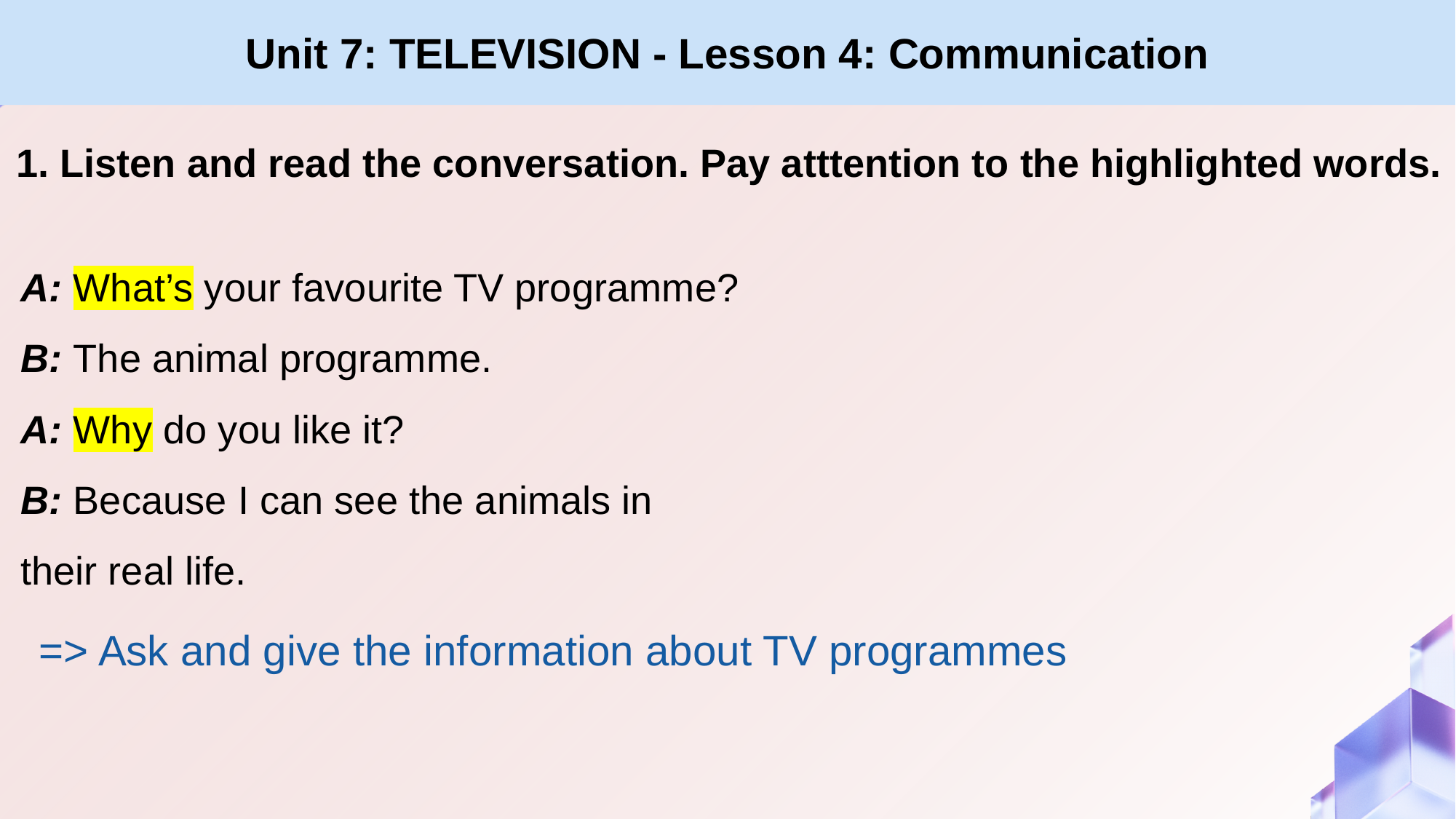

# Unit 7: TELEVISION - Lesson 4: Communication
1. Listen and read the conversation. Pay atttention to the highlighted words.
﻿A: What’s your favourite TV programme?
B: The animal programme.
A: Why do you like it?
B: Because I can see the animals in
their real life.
=> Ask and give the information about TV programmes